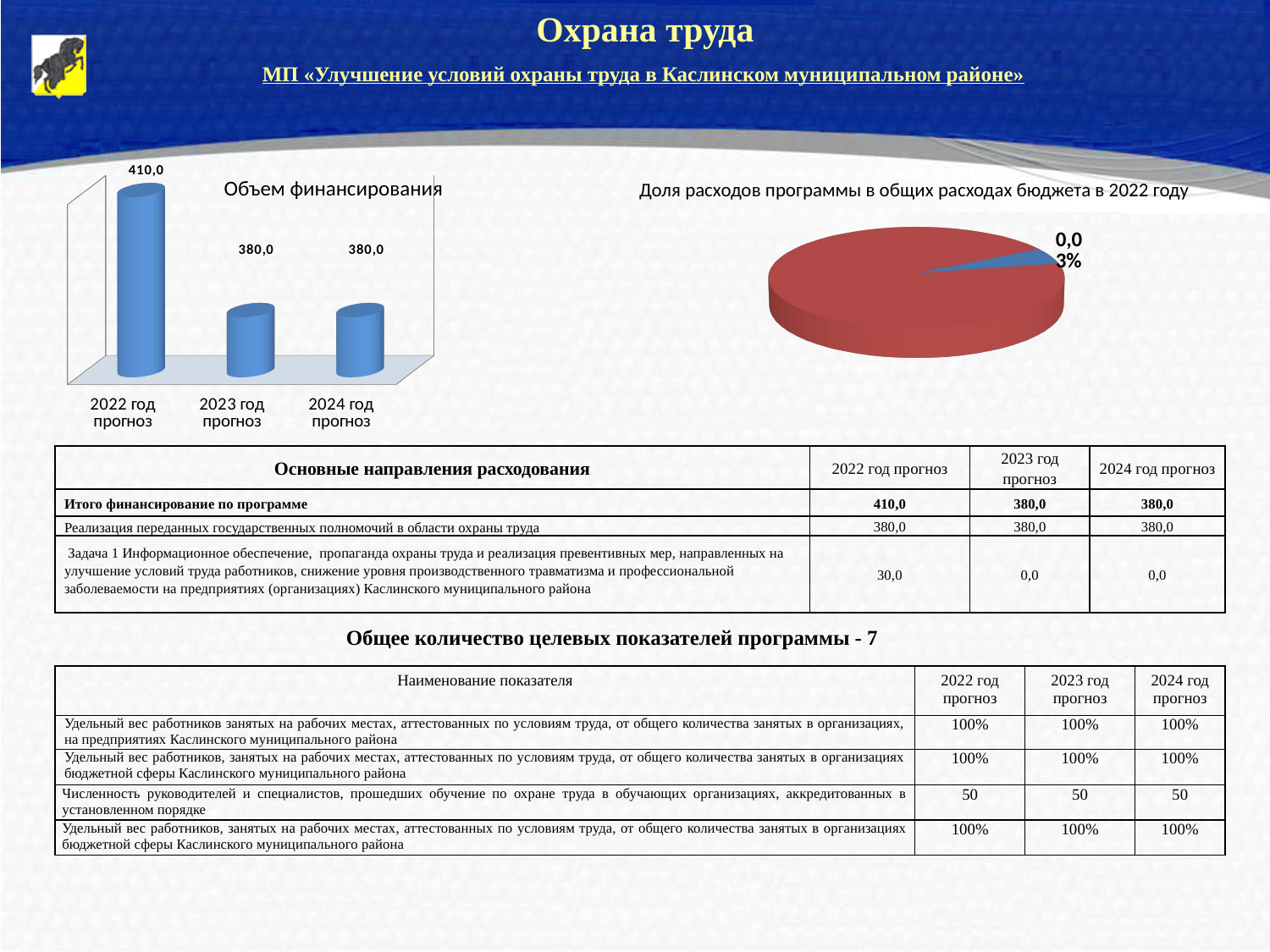

Охрана труда
МП «Улучшение условий охраны труда в Каслинском муниципальном районе»

[unsupported chart]

Объем финансирования
Доля расходов программы в общих расходах бюджета в 2022 году

[unsupported chart]

| Основные направления расходования | 2022 год прогноз | 2023 год прогноз | 2024 год прогноз |
| --- | --- | --- | --- |
| Итого финансирование по программе | 410,0 | 380,0 | 380,0 |
| Реализация переданных государственных полномочий в области охраны труда | 380,0 | 380,0 | 380,0 |
| Задача 1 Информационное обеспечение, пропаганда охраны труда и реализация превентивных мер, направленных на улучшение условий труда работников, снижение уровня производственного травматизма и профессиональной заболеваемости на предприятиях (организациях) Каслинского муниципального района | 30,0 | 0,0 | 0,0 |
Общее количество целевых показателей программы - 7
| Наименование показателя | 2022 год прогноз | 2023 год прогноз | 2024 год прогноз |
| --- | --- | --- | --- |
| Удельный вес работников занятых на рабочих местах, аттестованных по условиям труда, от общего количества занятых в организациях, на предприятиях Каслинского муниципального района | 100% | 100% | 100% |
| Удельный вес работников, занятых на рабочих местах, аттестованных по условиям труда, от общего количества занятых в организациях бюджетной сферы Каслинского муниципального района | 100% | 100% | 100% |
| Численность руководителей и специалистов, прошедших обучение по охране труда в обучающих организациях, аккредитованных в установленном порядке | 50 | 50 | 50 |
| Удельный вес работников, занятых на рабочих местах, аттестованных по условиям труда, от общего количества занятых в организациях бюджетной сферы Каслинского муниципального района | 100% | 100% | 100% |